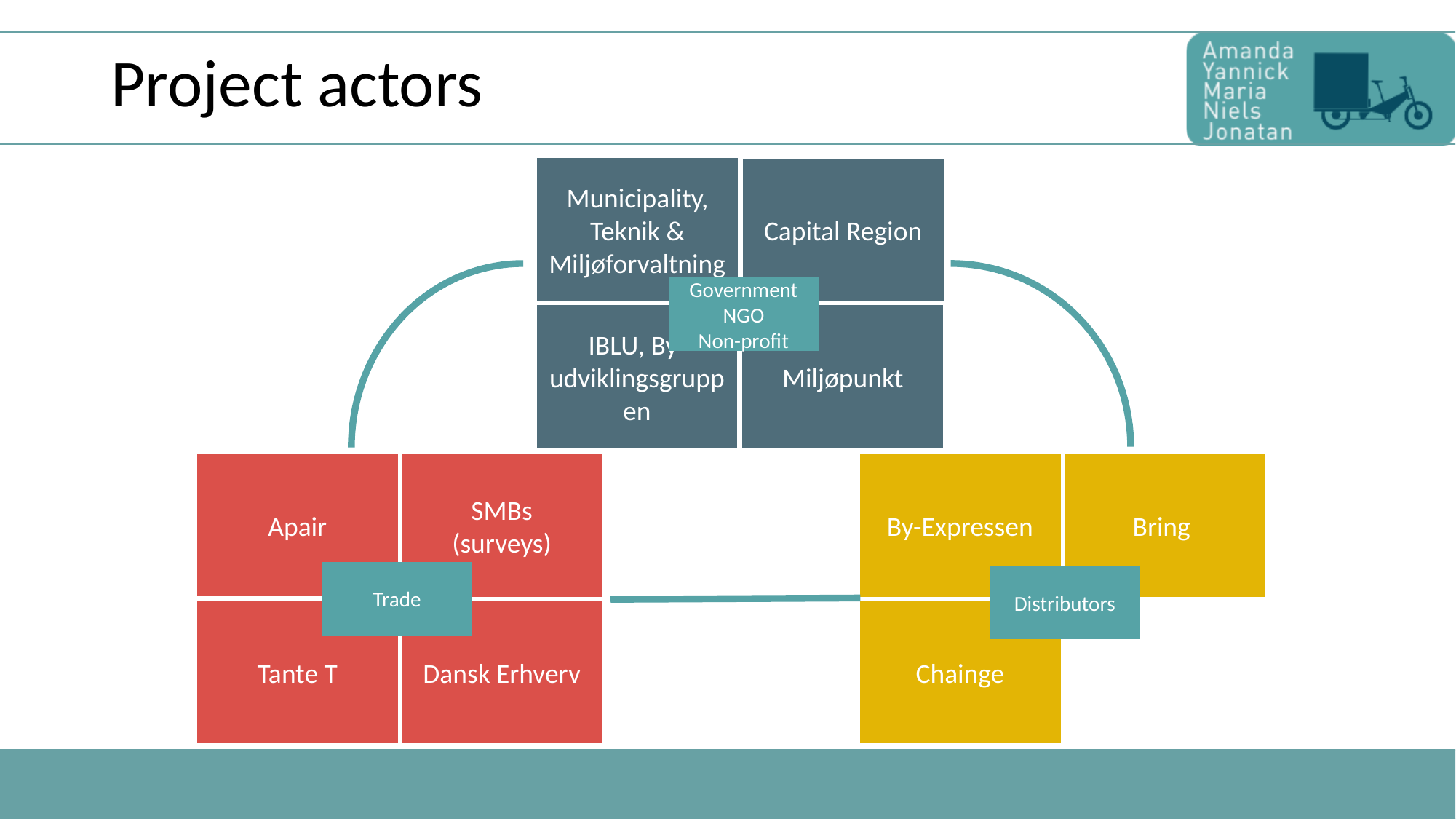

# Project actors
Municipality,
Teknik & Miljøforvaltning
Capital Region

Government
NGO
Non-profit
Miljøpunkt
IBLU, By-udviklingsgruppen
Apair
Bring
SMBs
(surveys)
By-Expressen
Trade
Distributors
Dansk Erhverv
Chainge
Tante T